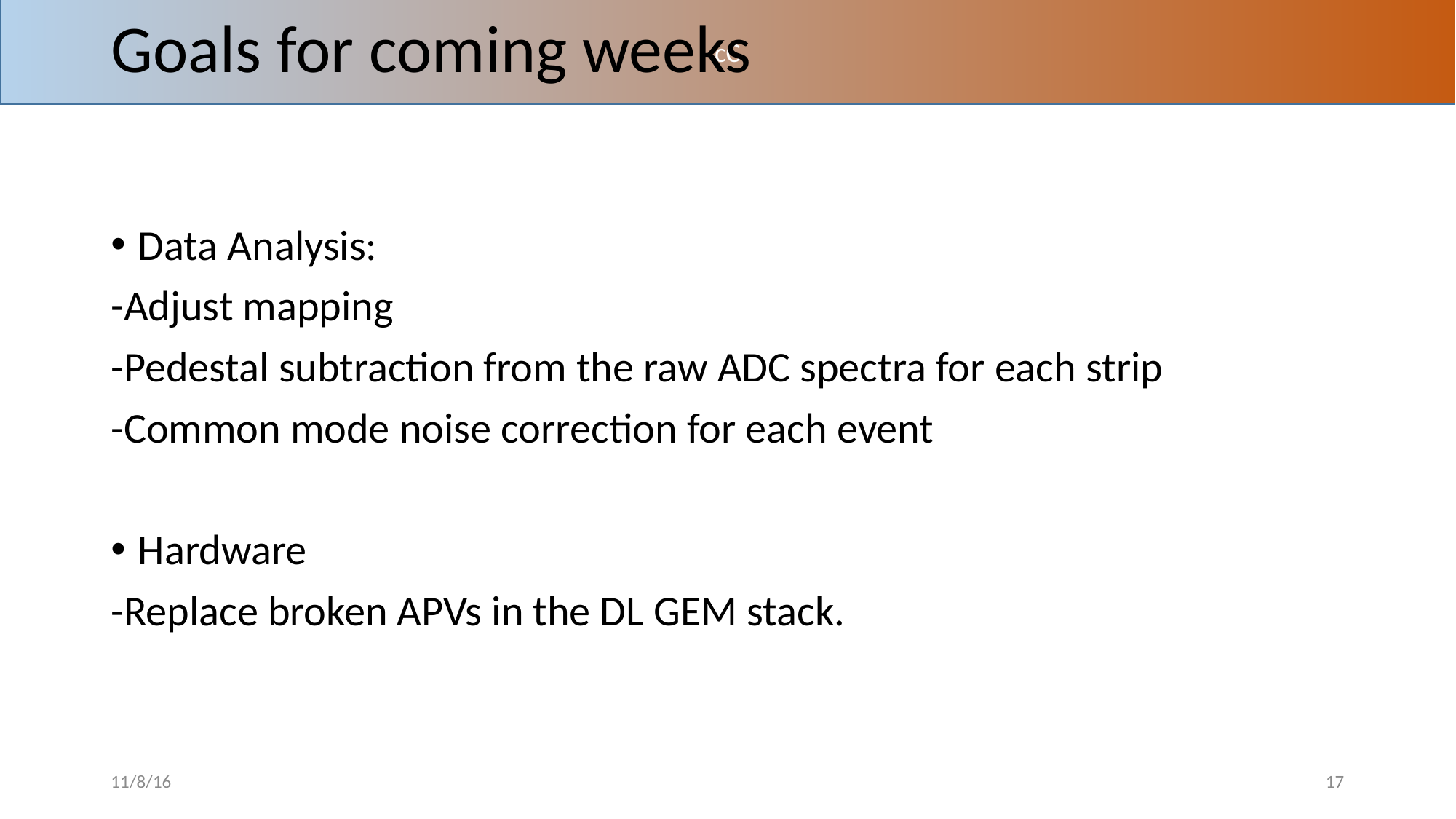

# Goals for coming weeks
cC
Data Analysis:
-Adjust mapping
-Pedestal subtraction from the raw ADC spectra for each strip
-Common mode noise correction for each event

Hardware
-Replace broken APVs in the DL GEM stack.
11/8/16
17